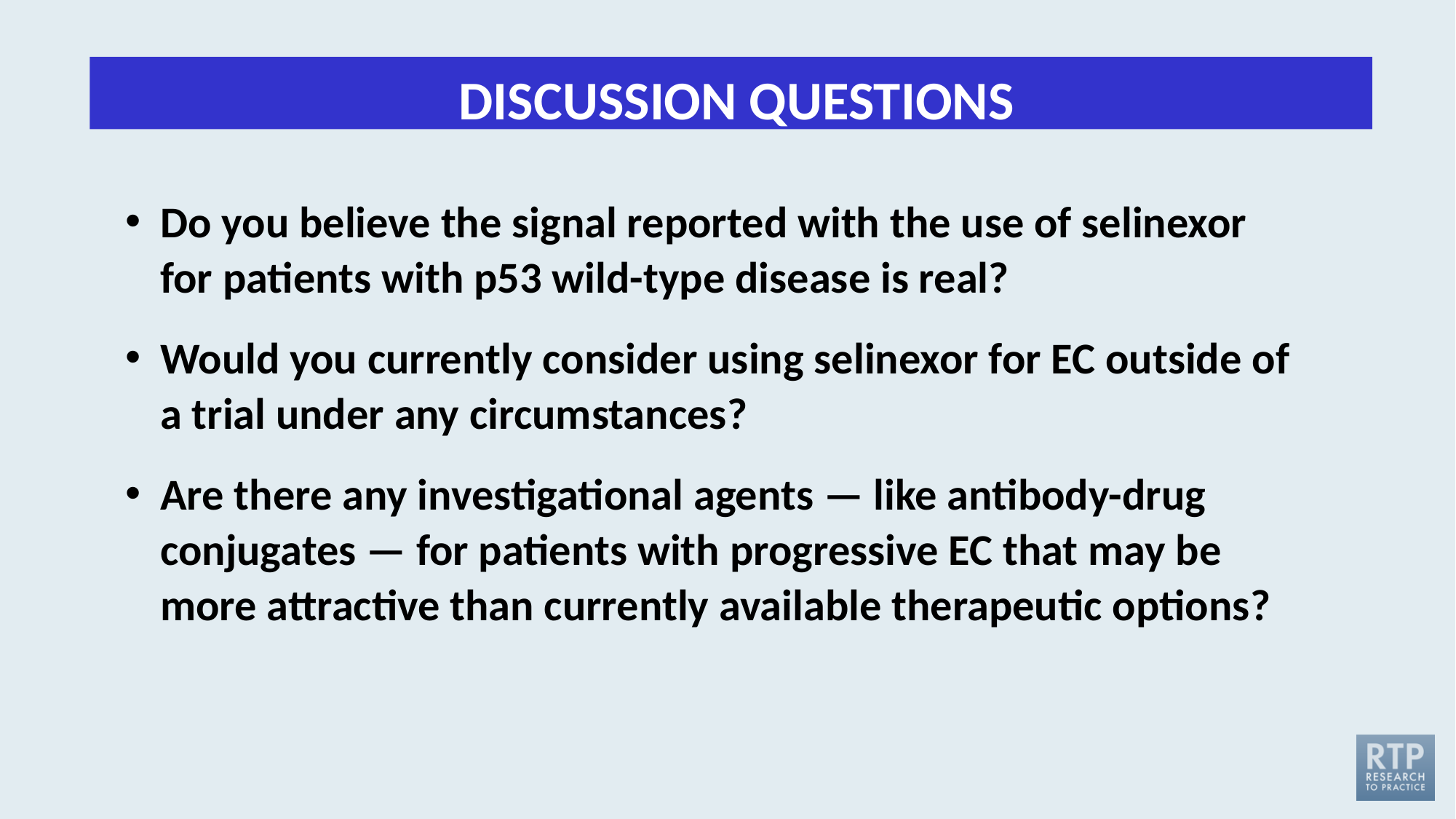

DISCUSSION QUESTIONS
Do you believe the signal reported with the use of selinexor
for patients with p53 wild-type disease is real?
Would you currently consider using selinexor for EC outside of a trial under any circumstances?
Are there any investigational agents — like antibody-drug conjugates — for patients with progressive EC that may be more attractive than currently available therapeutic options?